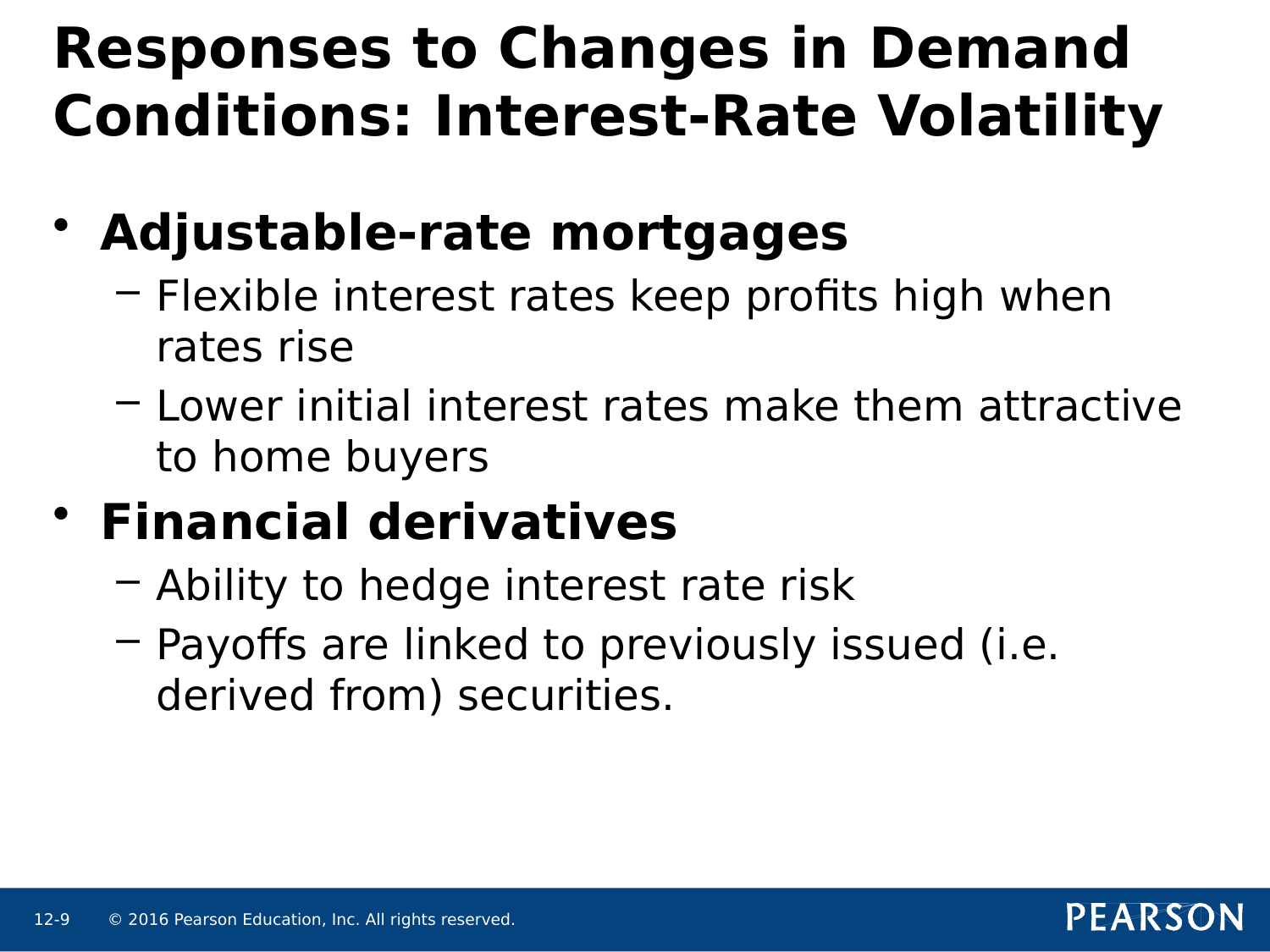

# Responses to Changes in Demand Conditions: Interest-Rate Volatility
Adjustable-rate mortgages
Flexible interest rates keep profits high when rates rise
Lower initial interest rates make them attractive to home buyers
Financial derivatives
Ability to hedge interest rate risk
Payoffs are linked to previously issued (i.e. derived from) securities.